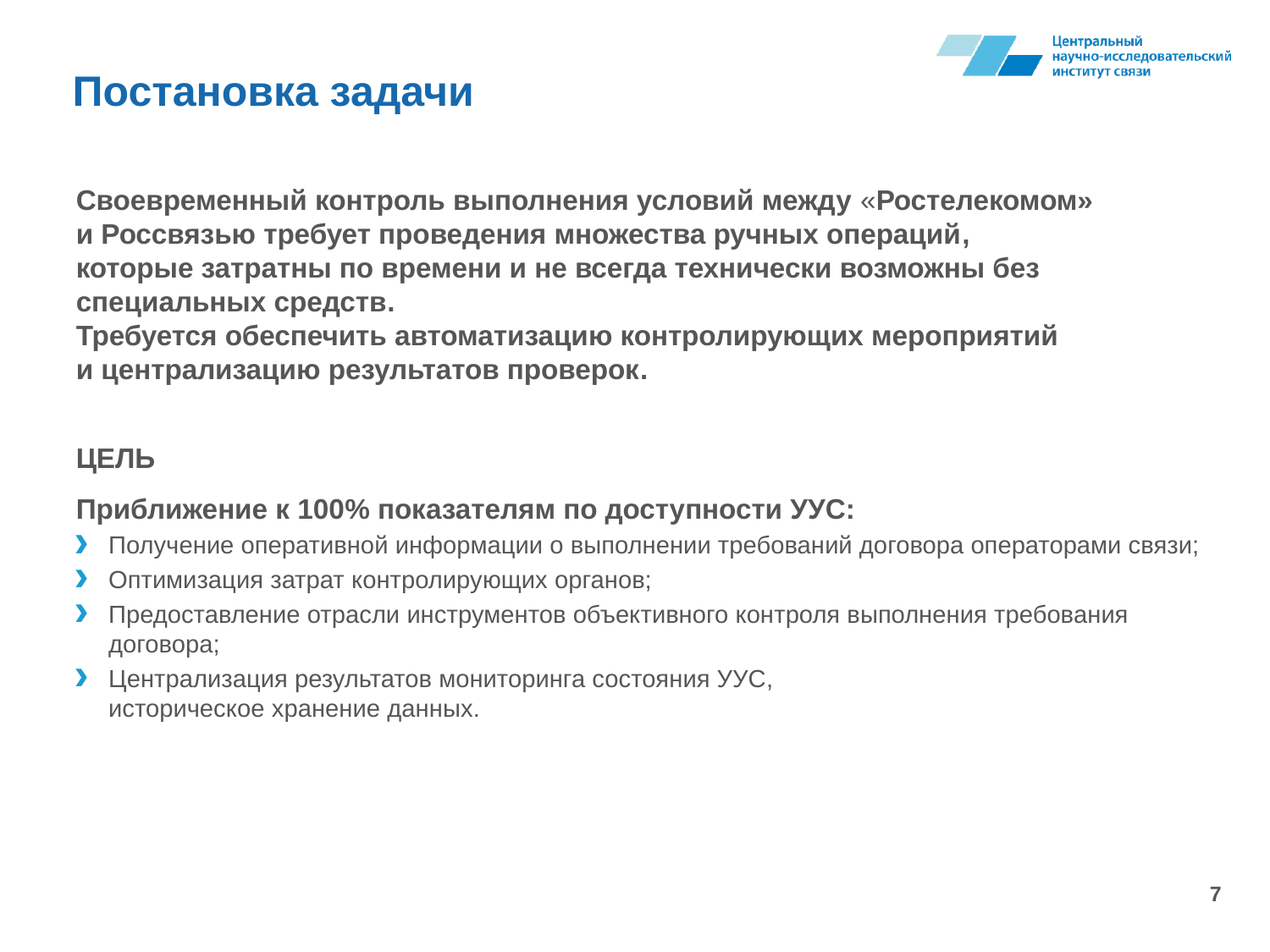

# Постановка задачи
Своевременный контроль выполнения условий между «Ростелекомом»
и Россвязью требует проведения множества ручных операций,
которые затратны по времени и не всегда технически возможны без специальных средств.
Требуется обеспечить автоматизацию контролирующих мероприятий
и централизацию результатов проверок.

ЦЕЛЬ
Приближение к 100% показателям по доступности УУС:
Получение оперативной информации о выполнении требований договора операторами связи;
Оптимизация затрат контролирующих органов;
Предоставление отрасли инструментов объективного контроля выполнения требования договора;
Централизация результатов мониторинга состояния УУС,
историческое хранение данных.
7